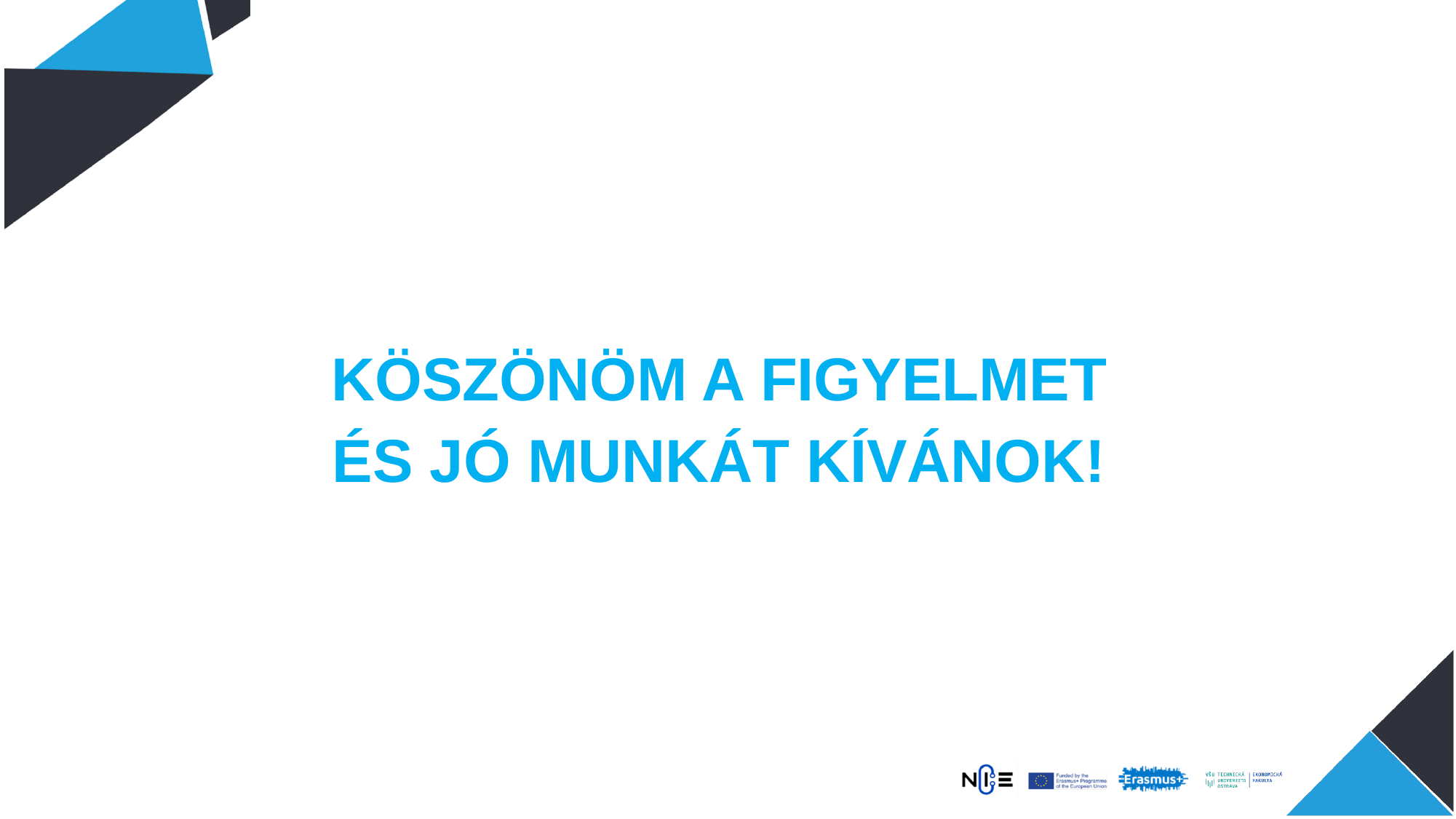

KÖSZÖNÖM A FIGYELMET
ÉS JÓ MUNKÁT KÍVÁNOK!